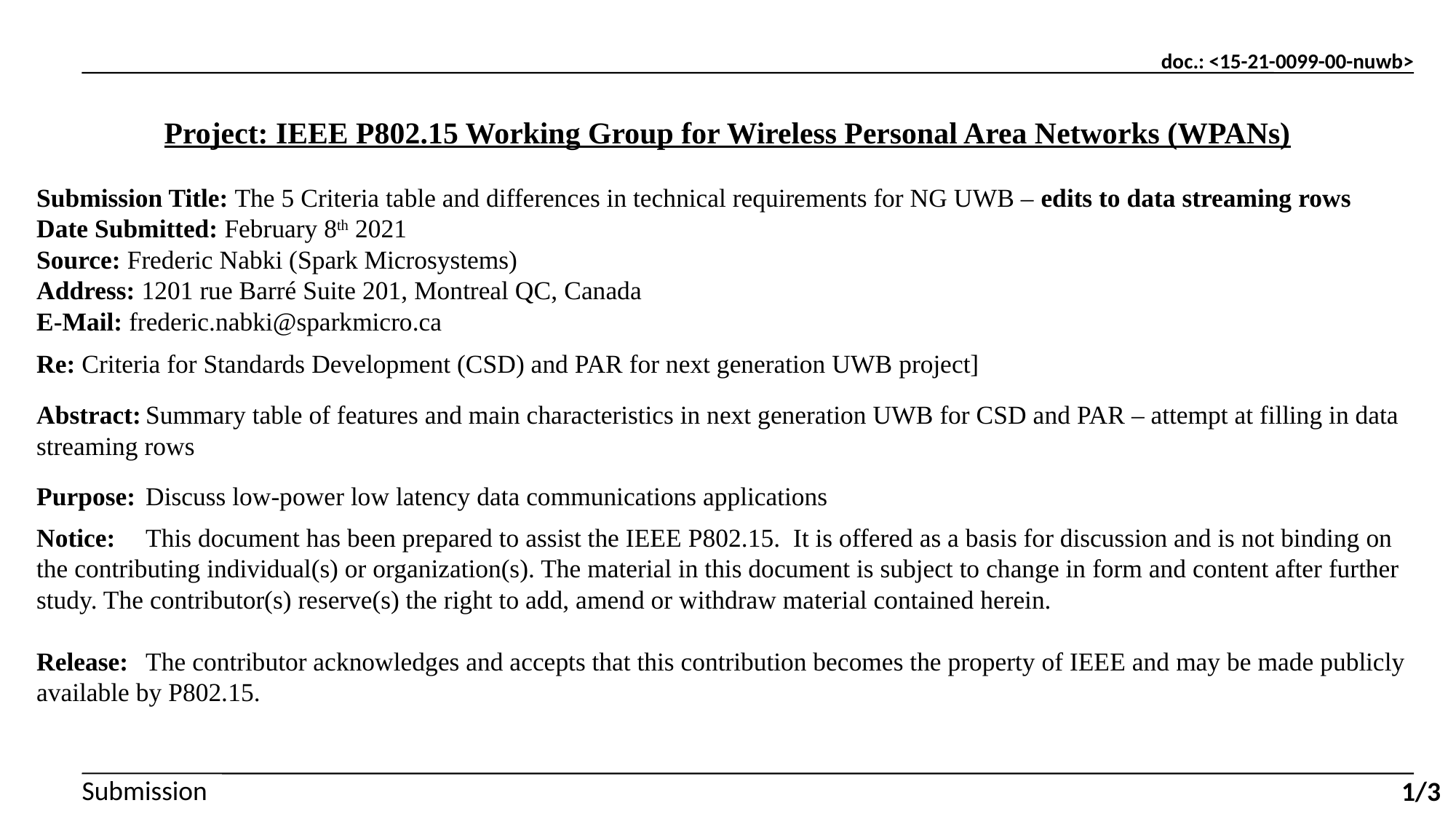

Project: IEEE P802.15 Working Group for Wireless Personal Area Networks (WPANs)

Submission Title: The 5 Criteria table and differences in technical requirements for NG UWB – edits to data streaming rows
Date Submitted: February 8th 2021
Source: Frederic Nabki (Spark Microsystems)
Address: 1201 rue Barré Suite 201, Montreal QC, Canada
E-Mail: frederic.nabki@sparkmicro.ca
Re: Criteria for Standards Development (CSD) and PAR for next generation UWB project]
Abstract:	Summary table of features and main characteristics in next generation UWB for CSD and PAR – attempt at filling in data streaming rows
Purpose:	Discuss low-power low latency data communications applications
Notice:	This document has been prepared to assist the IEEE P802.15.  It is offered as a basis for discussion and is not binding on the contributing individual(s) or organization(s). The material in this document is subject to change in form and content after further study. The contributor(s) reserve(s) the right to add, amend or withdraw material contained herein.

Release:	The contributor acknowledges and accepts that this contribution becomes the property of IEEE and may be made publicly available by P802.15.
1/3